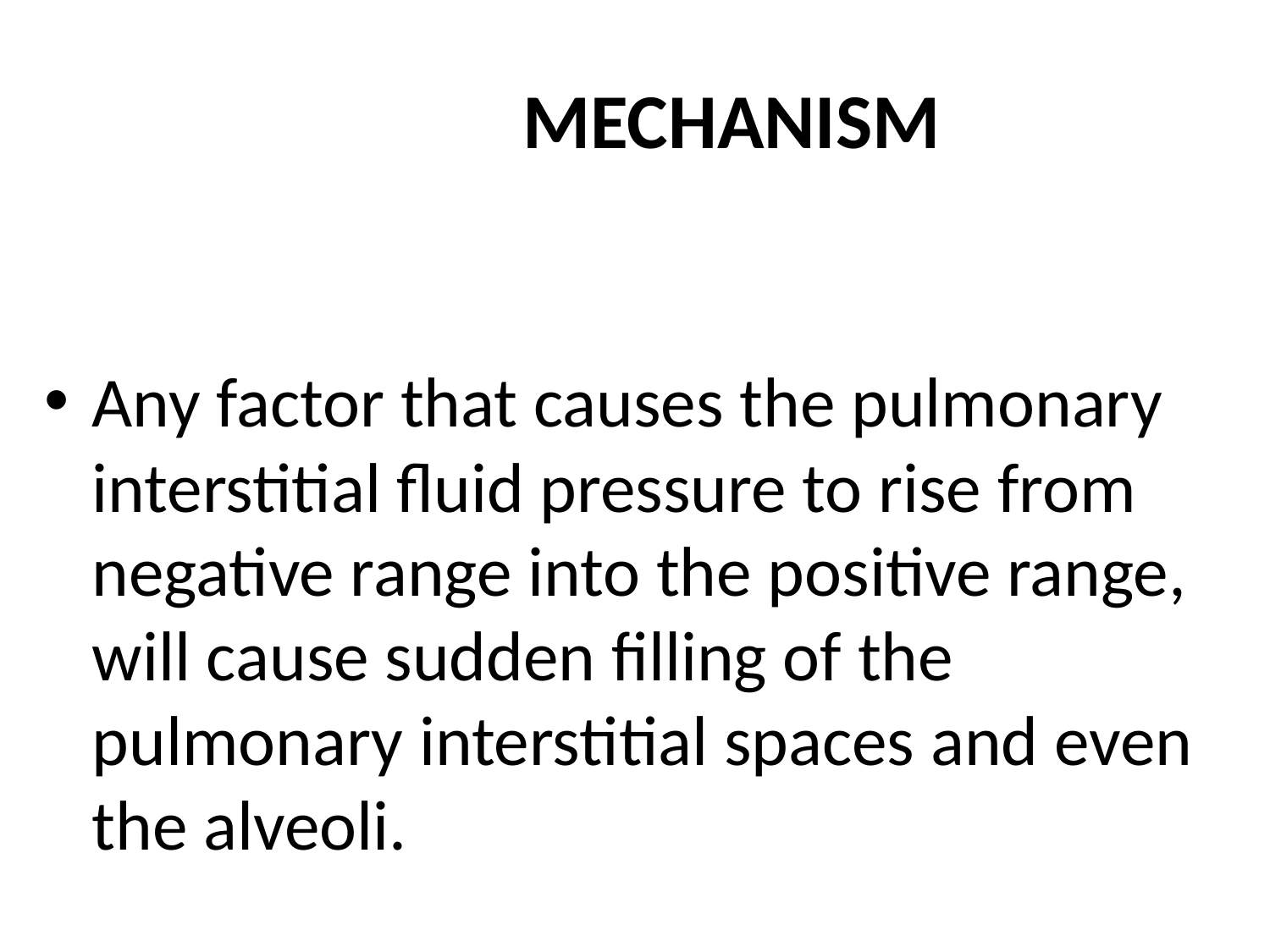

# MECHANISM

Any factor that causes the pulmonary interstitial fluid pressure to rise from negative range into the positive range, will cause sudden filling of the pulmonary interstitial spaces and even the alveoli.